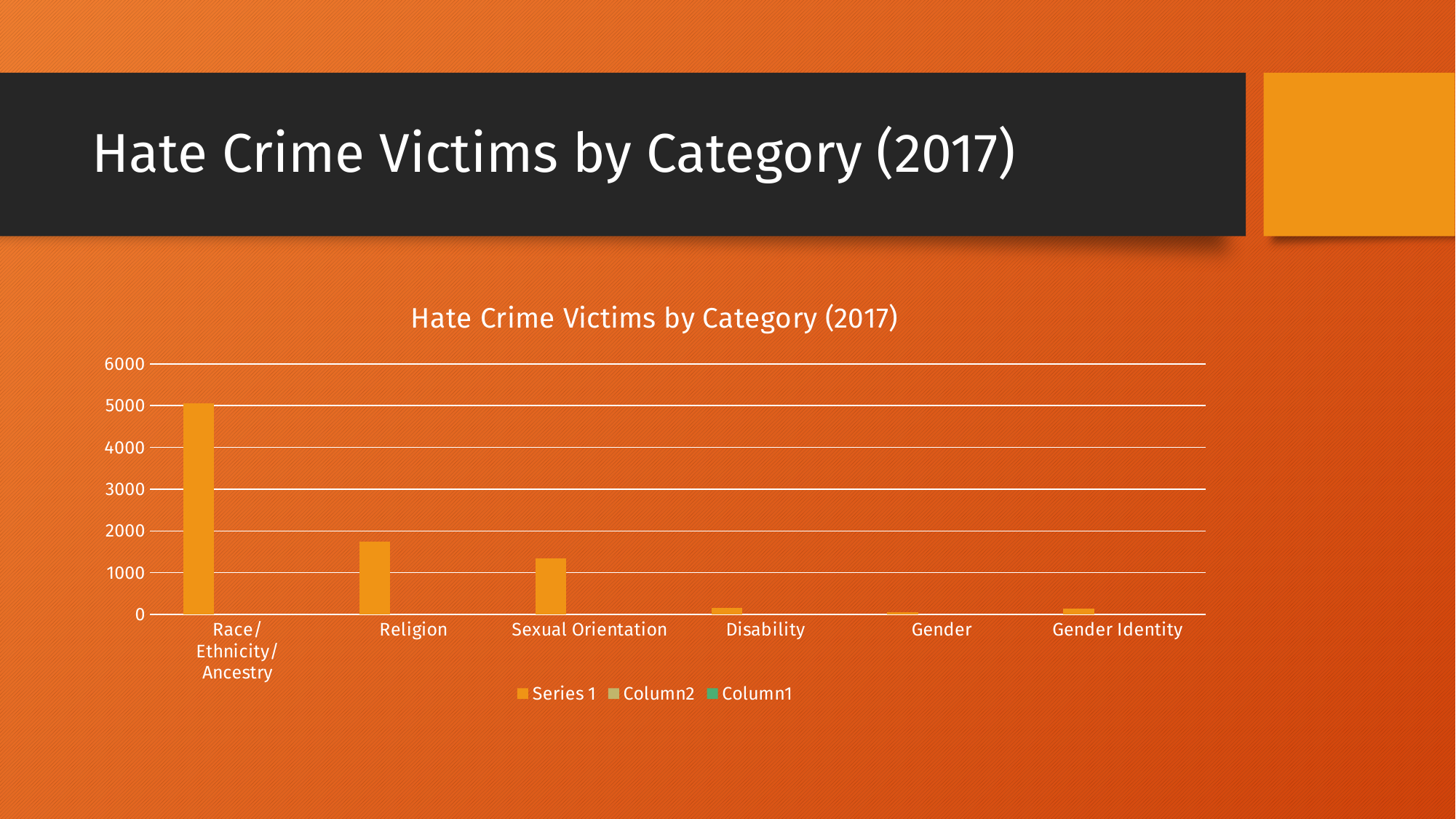

# Hate Crime Victims by Category (2017)

### Chart: Hate Crime Victims by Category (2017)

| Category | Series 1 | Column2 | Column1 |
|---|---|---|---|
| Race/Ethnicity/Ancestry | 5060.0 | None | None |
| Religion | 1749.0 | None | None |
| Sexual Orientation | 1338.0 | None | None |
| Disability | 160.0 | None | None |
| Gender | 54.0 | None | None |
| Gender Identity | 132.0 | None | None |